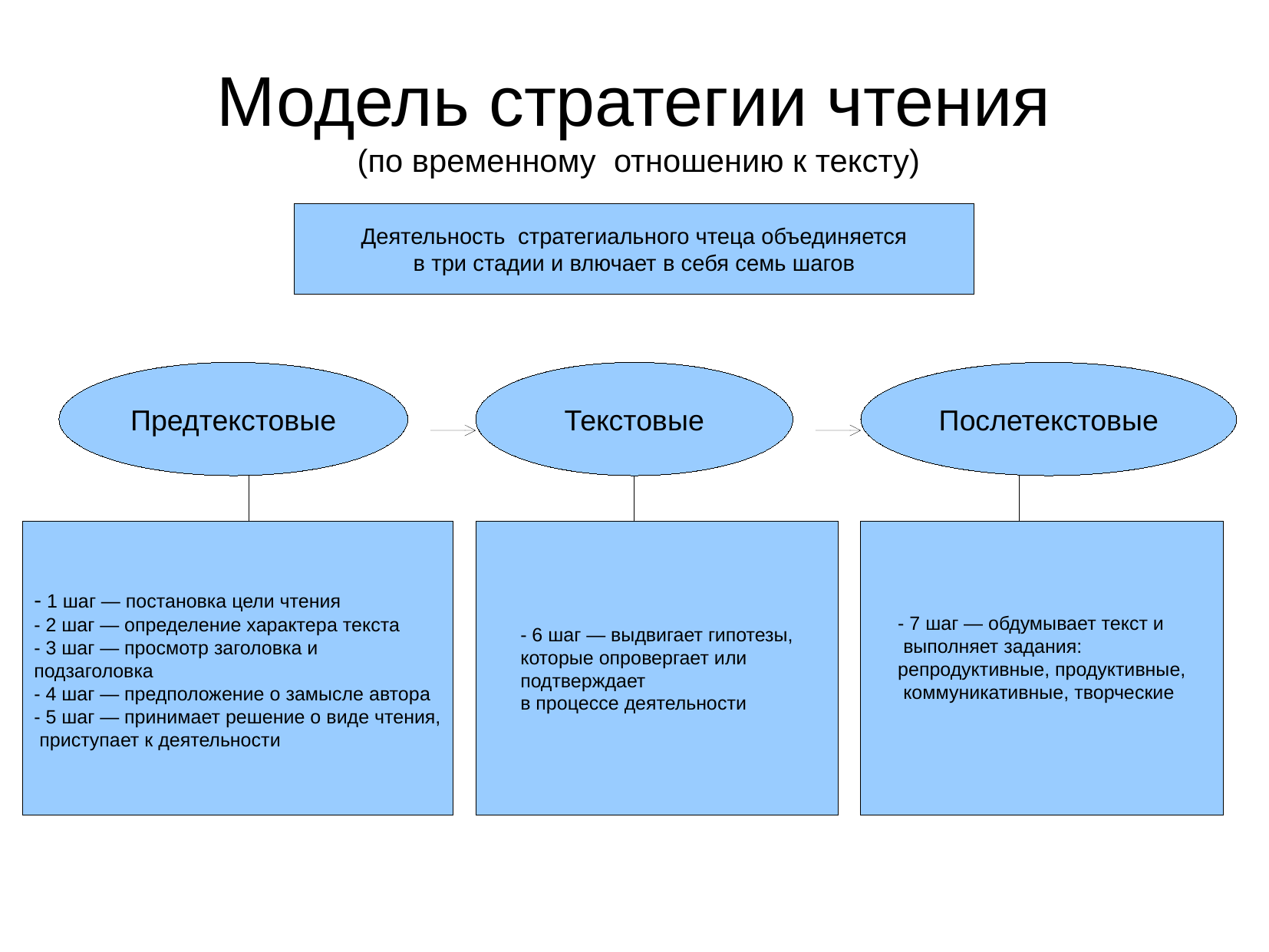

Модель стратегии чтения
 (по временному  отношению к тексту)
Деятельность  стратегиального чтеца объединяется
в три стадии и влючает в себя семь шагов
Предтекстовые
Текстовые
Послетекстовые

- 1 шаг — постановка цели чтения
- 2 шаг — определение характера текста
- 3 шаг — просмотр заголовка и подзаголовка
- 4 шаг — предположение о замысле автора
- 5 шаг — принимает решение о виде чтения,
 приступает к деятельности
- 6 шаг — выдвигает гипотезы,
которые опровергает или
подтверждает
в процессе деятельности
- 7 шаг — обдумывает текст и
 выполняет задания:
репродуктивные, продуктивные,
 коммуникативные, творческие